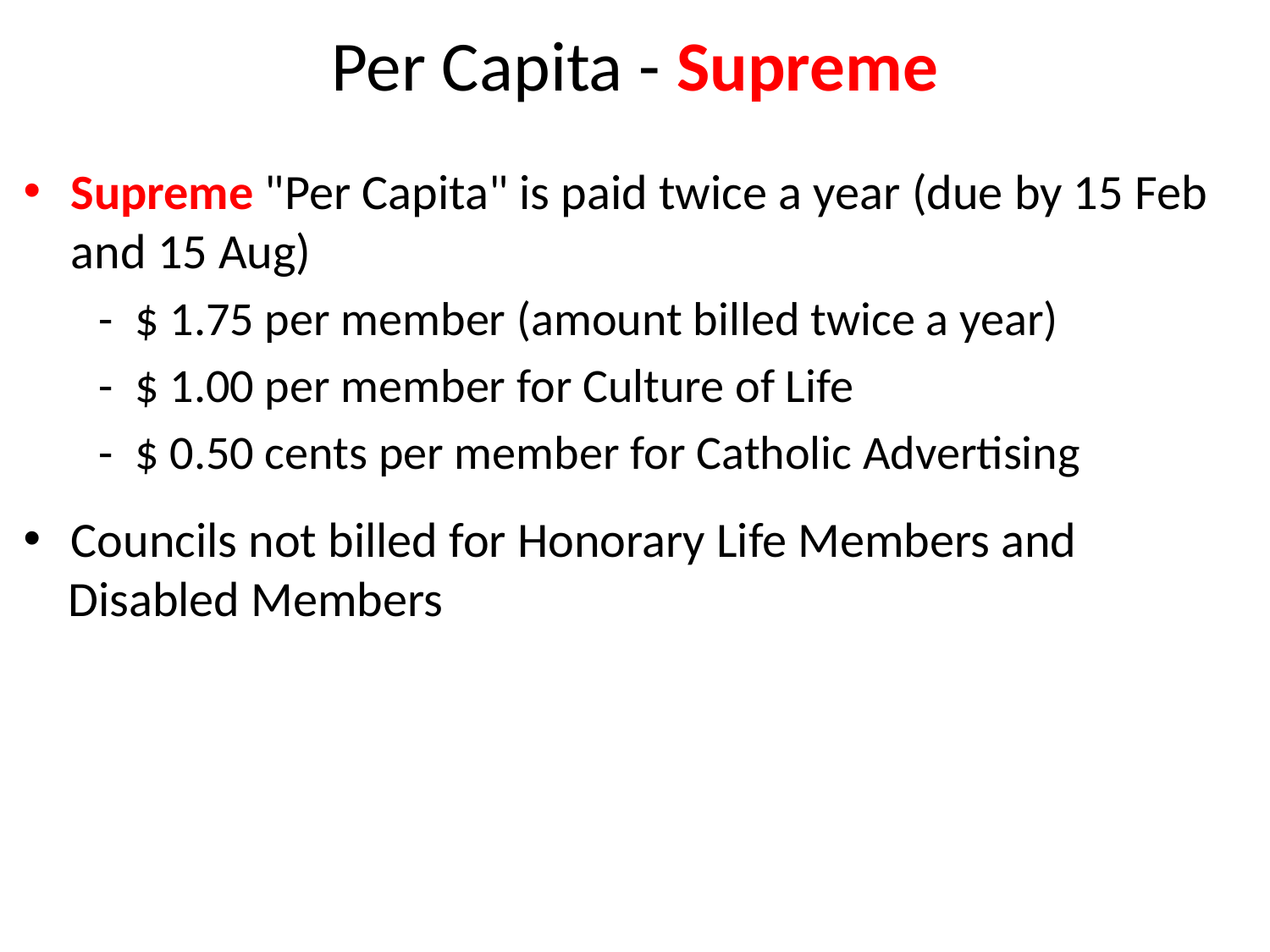

Per Capita - Supreme
Supreme "Per Capita" is paid twice a year (due by 15 Feb and 15 Aug)
       -  $ 1.75 per member (amount billed twice a year)
       -  $ 1.00 per member for Culture of Life
       -  $ 0.50 cents per member for Catholic Advertising

Councils not billed for Honorary Life Members and
    Disabled Members